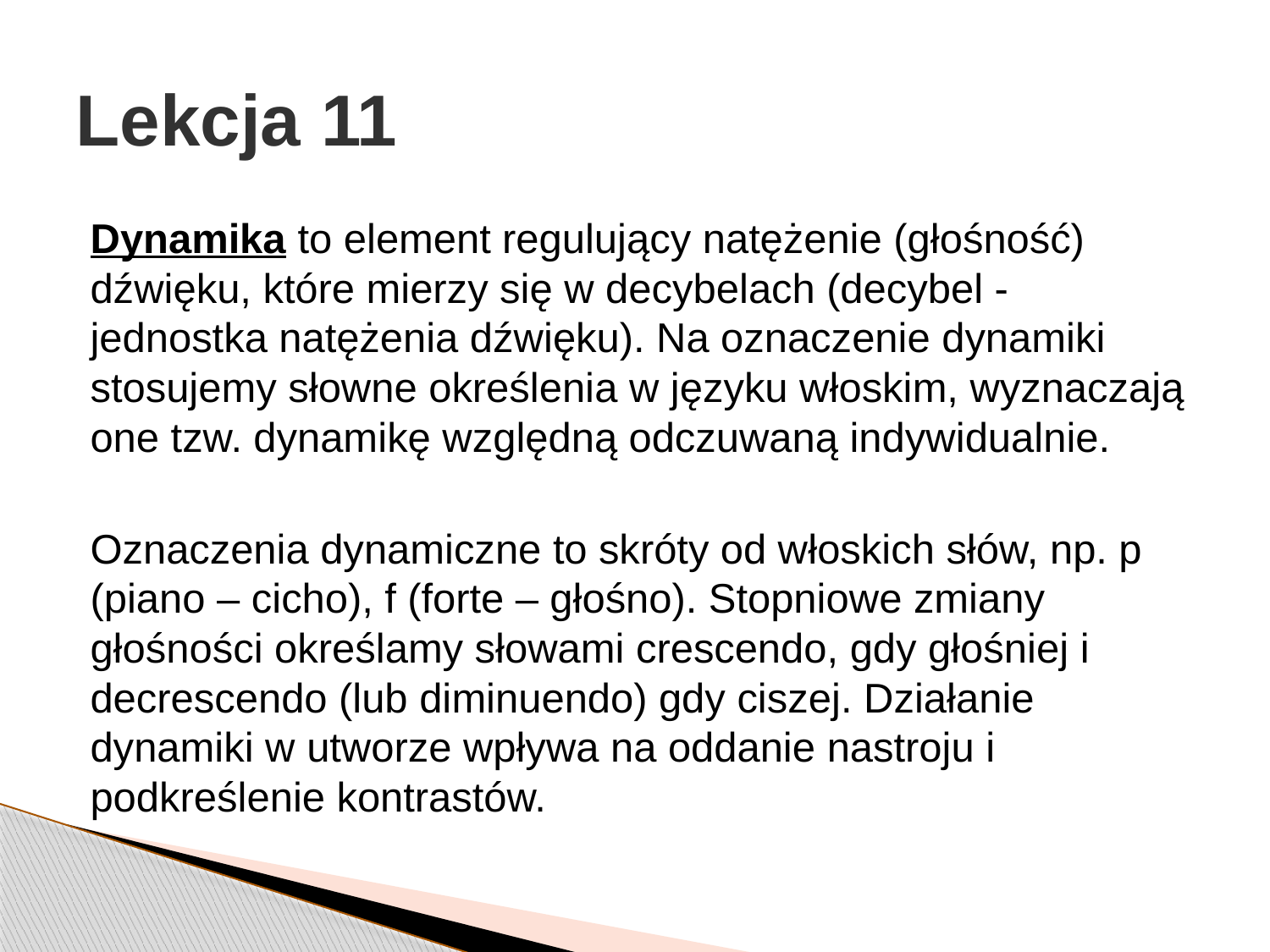

# Lekcja 11
Dynamika to element regulujący natężenie (głośność) dźwięku, które mierzy się w decybelach (decybel - jednostka natężenia dźwięku). Na oznaczenie dynamiki stosujemy słowne określenia w języku włoskim, wyznaczają one tzw. dynamikę względną odczuwaną indywidualnie.

Oznaczenia dynamiczne to skróty od włoskich słów, np. p (piano – cicho), f (forte – głośno). Stopniowe zmiany głośności określamy słowami crescendo, gdy głośniej i decrescendo (lub diminuendo) gdy ciszej. Działanie dynamiki w utworze wpływa na oddanie nastroju i podkreślenie kontrastów.